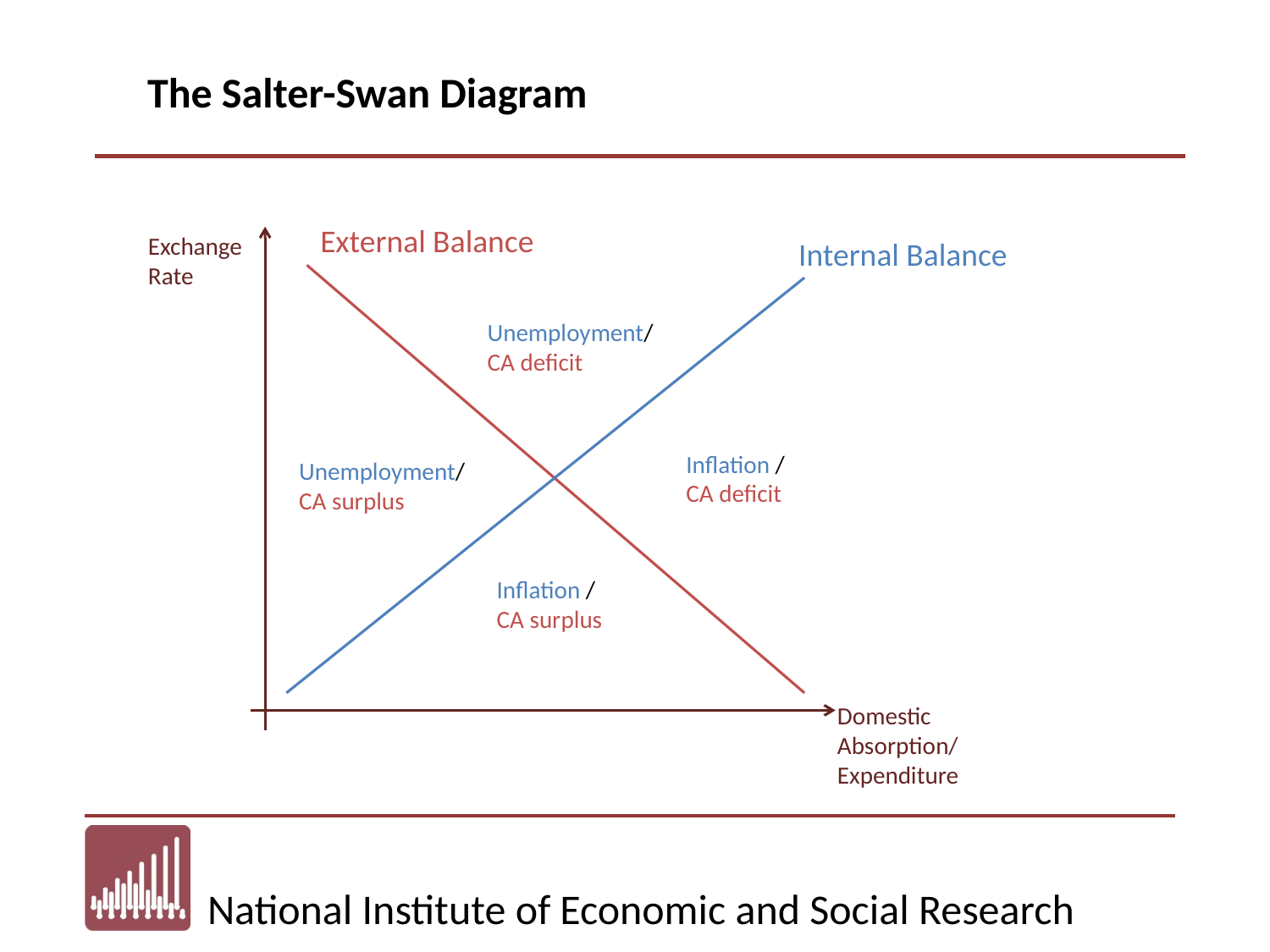

The Salter-Swan Diagram
External Balance
Exchange
Rate
Internal Balance
Unemployment/
CA deficit
Inflation /
CA deficit
Unemployment/
CA surplus
Inflation /
CA surplus
Domestic Absorption/
Expenditure